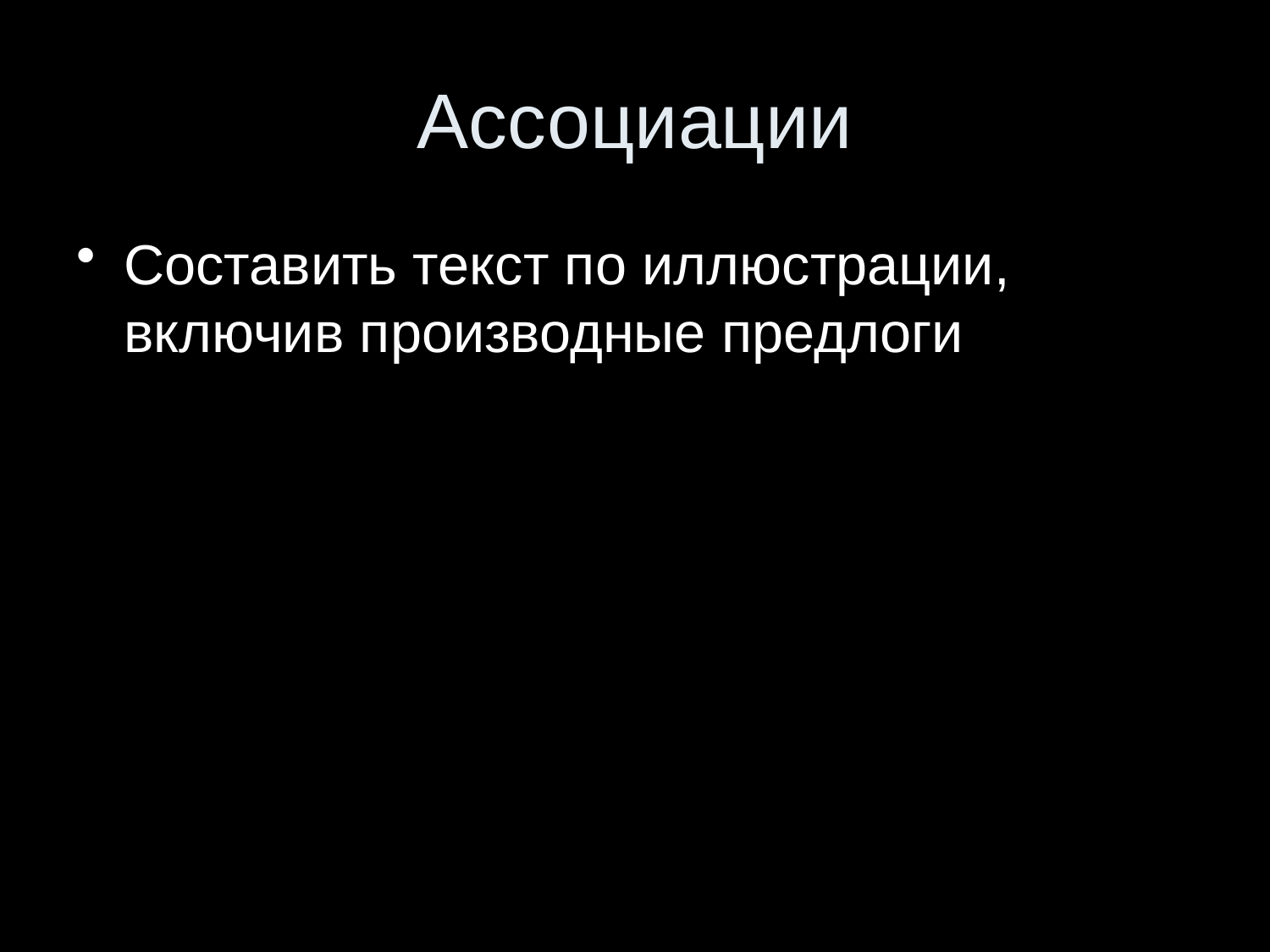

# Ассоциации
Составить текст по иллюстрации, включив производные предлоги